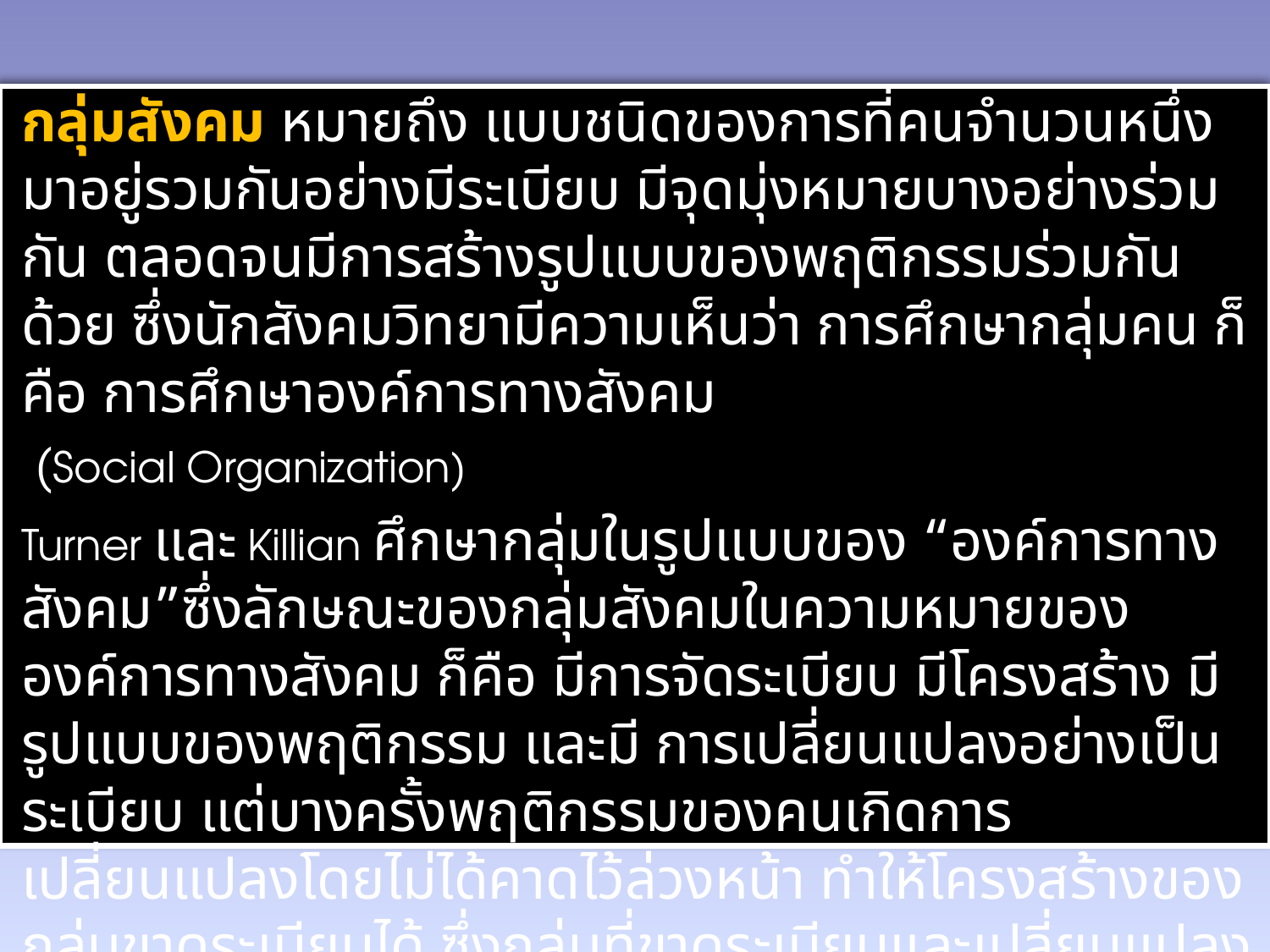

กลุ่มสังคม หมายถึง แบบชนิดของการที่คนจำนวนหนึ่งมาอยู่รวมกันอย่างมีระเบียบ มีจุดมุ่งหมายบางอย่างร่วมกัน ตลอดจนมีการสร้างรูปแบบของพฤติกรรมร่วมกันด้วย ซึ่งนักสังคมวิทยามีความเห็นว่า การศึกษากลุ่มคน ก็คือ การศึกษาองค์การทางสังคม
 (Social Organization)
Turner และ Killian ศึกษากลุ่มในรูปแบบของ “องค์การทางสังคม”ซึ่งลักษณะของกลุ่มสังคมในความหมายขององค์การทางสังคม ก็คือ มีการจัดระเบียบ มีโครงสร้าง มีรูปแบบของพฤติกรรม และมี การเปลี่ยนแปลงอย่างเป็นระเบียบ แต่บางครั้งพฤติกรรมของคนเกิดการเปลี่ยนแปลงโดยไม่ได้คาดไว้ล่วงหน้า ทำให้โครงสร้างของกลุ่มขาดระเบียบได้ ซึ่งกลุ่มที่ขาดระเบียบและเปลี่ยนแปลงโดยไม่ได้คาดล่วงหน้าเรียกว่า “ฝูงชน”